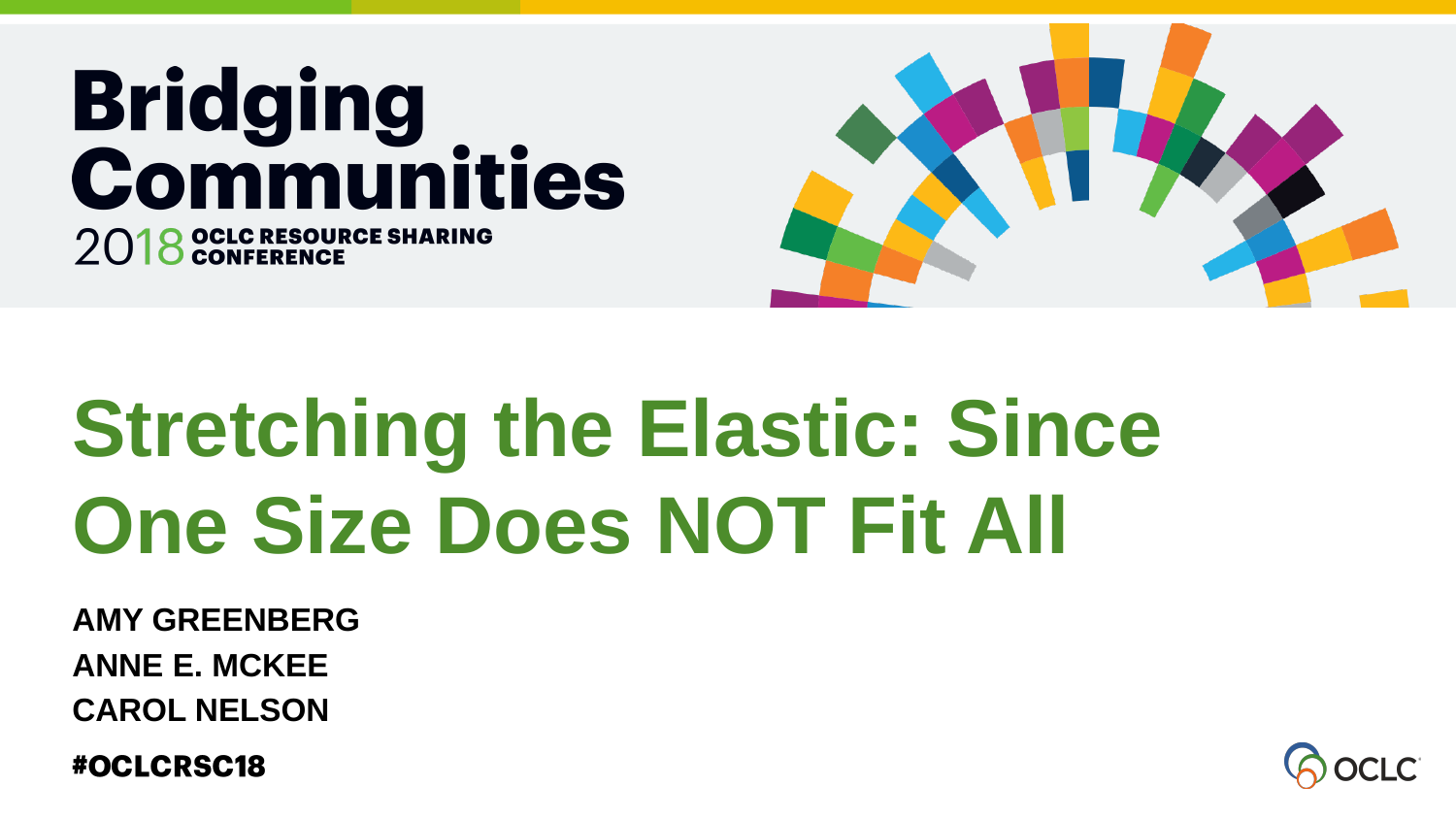

Stretching the Elastic: Since One Size Does NOT Fit All
AMY GREENBERG
ANNE E. MCKEE
CAROL NELSON